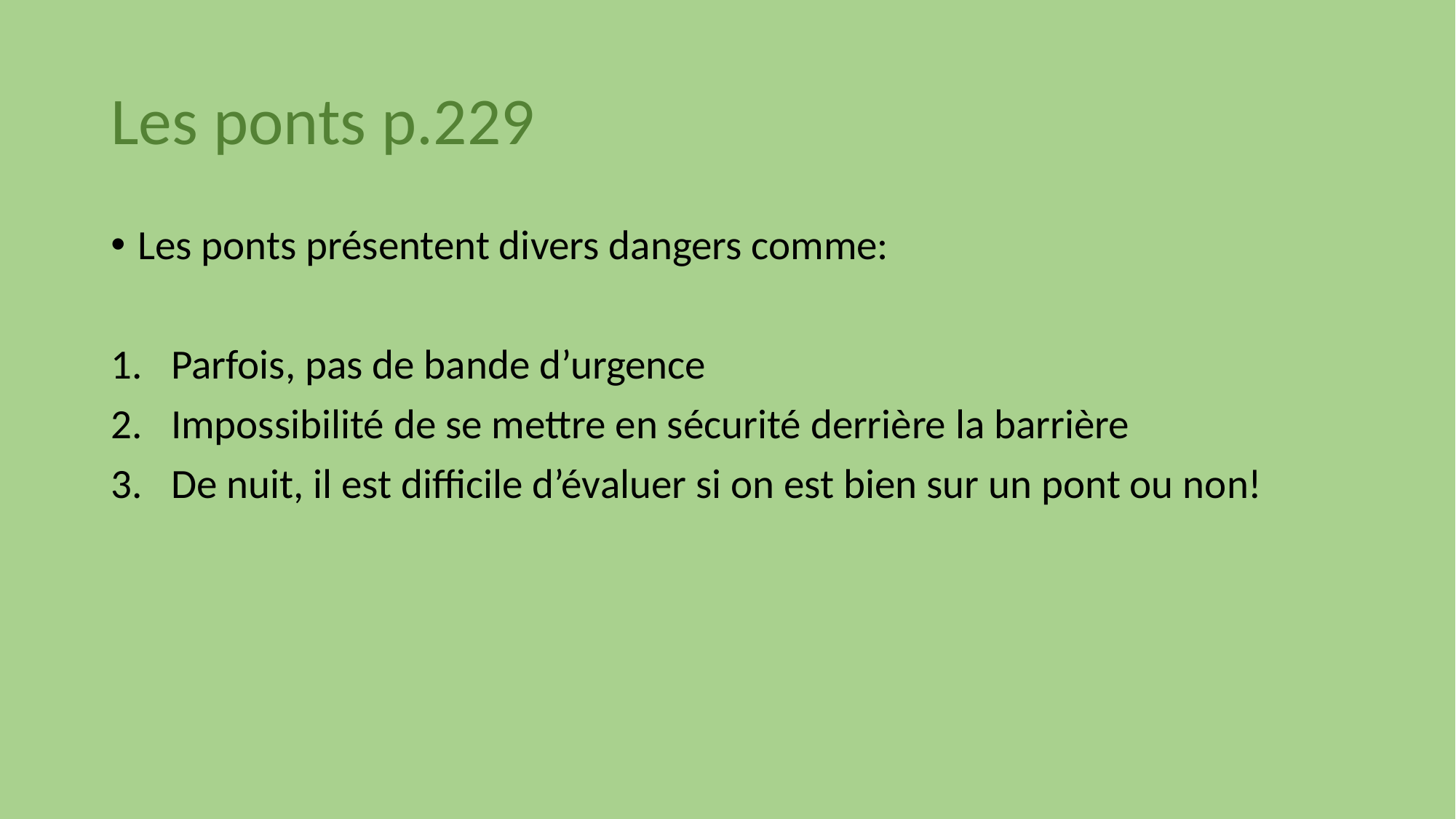

# Les ponts p.229
Les ponts présentent divers dangers comme:

Parfois, pas de bande d’urgence
Impossibilité de se mettre en sécurité derrière la barrière
De nuit, il est difficile d’évaluer si on est bien sur un pont ou non!